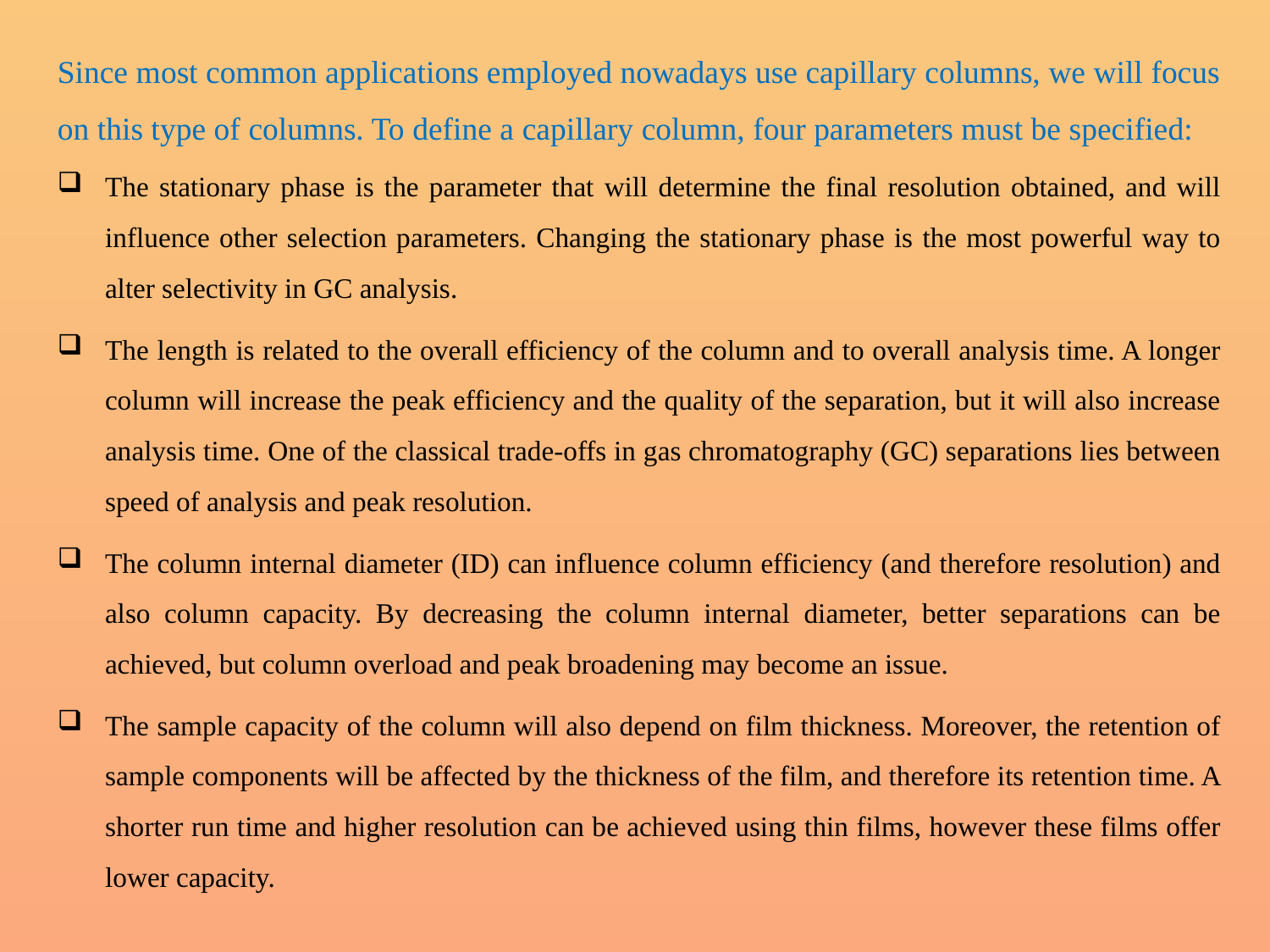

Since most common applications employed nowadays use capillary columns, we will focus on this type of columns. To define a capillary column, four parameters must be specified:
The stationary phase is the parameter that will determine the final resolution obtained, and will influence other selection parameters. Changing the stationary phase is the most powerful way to alter selectivity in GC analysis.
The length is related to the overall efficiency of the column and to overall analysis time. A longer column will increase the peak efficiency and the quality of the separation, but it will also increase analysis time. One of the classical trade-offs in gas chromatography (GC) separations lies between speed of analysis and peak resolution.
The column internal diameter (ID) can influence column efficiency (and therefore resolution) and also column capacity. By decreasing the column internal diameter, better separations can be achieved, but column overload and peak broadening may become an issue.
The sample capacity of the column will also depend on film thickness. Moreover, the retention of sample components will be affected by the thickness of the film, and therefore its retention time. A shorter run time and higher resolution can be achieved using thin films, however these films offer lower capacity.